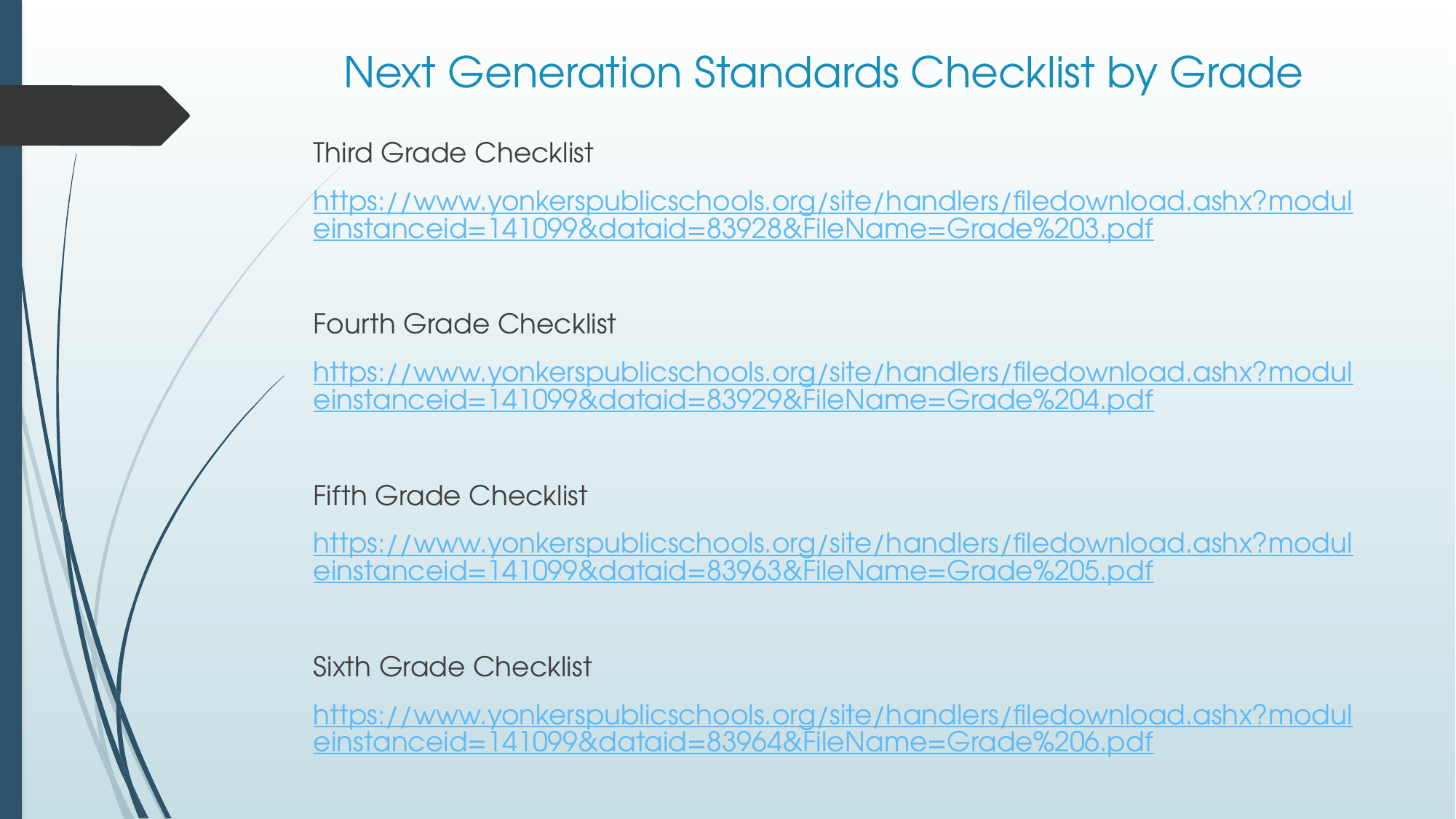

# Next Generation Standards Checklist by Grade
Third Grade Checklist
https://www.yonkerspublicschools.org/site/handlers/filedownload.ashx?moduleinstanceid=141099&dataid=83928&FileName=Grade%203.pdf

Fourth Grade Checklist
https://www.yonkerspublicschools.org/site/handlers/filedownload.ashx?moduleinstanceid=141099&dataid=83929&FileName=Grade%204.pdf

Fifth Grade Checklist
https://www.yonkerspublicschools.org/site/handlers/filedownload.ashx?moduleinstanceid=141099&dataid=83963&FileName=Grade%205.pdf

Sixth Grade Checklist
https://www.yonkerspublicschools.org/site/handlers/filedownload.ashx?moduleinstanceid=141099&dataid=83964&FileName=Grade%206.pdf